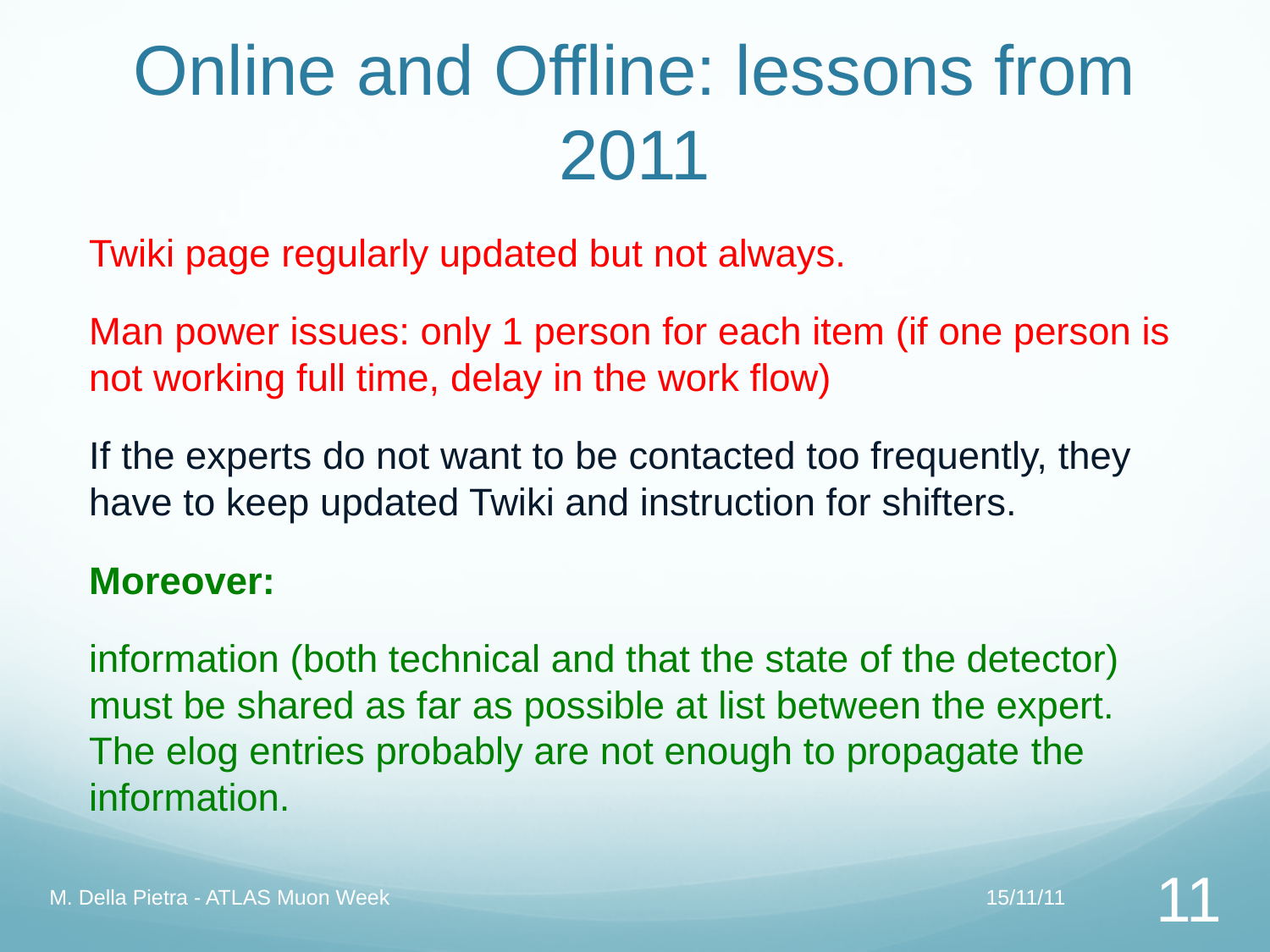

# Online and Offline: lessons from 2011
Twiki page regularly updated but not always.
Man power issues: only 1 person for each item (if one person is not working full time, delay in the work flow)
If the experts do not want to be contacted too frequently, they have to keep updated Twiki and instruction for shifters.
Moreover:
information (both technical and that the state of the detector) must be shared as far as possible at list between the expert. The elog entries probably are not enough to propagate the information.

M. Della Pietra - ATLAS Muon Week
15/11/11
11